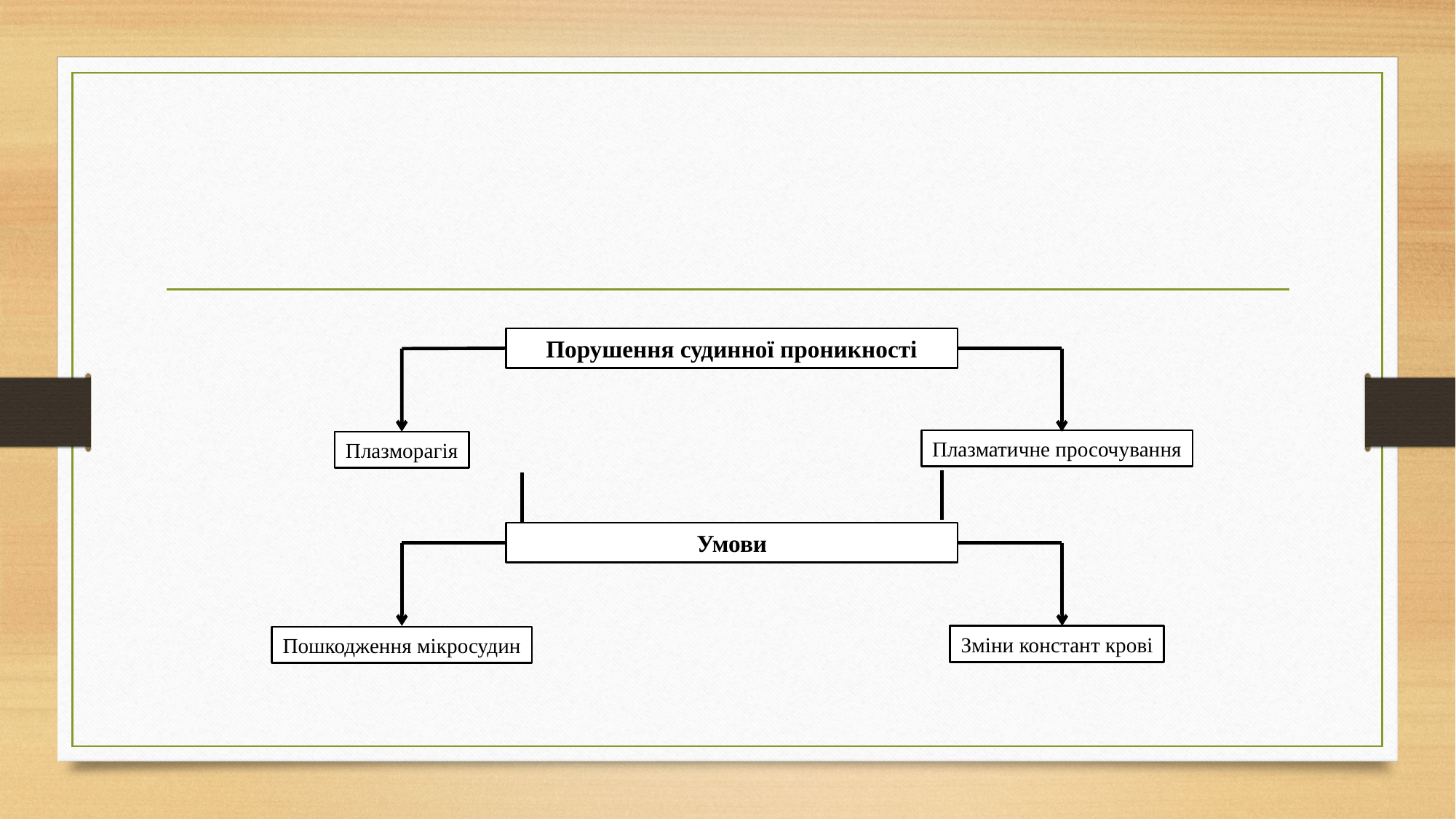

#
Порушення судинної проникності
Плазматичне просочування
Плазморагія
Умови
Зміни констант крові
Пошкодження мікросудин